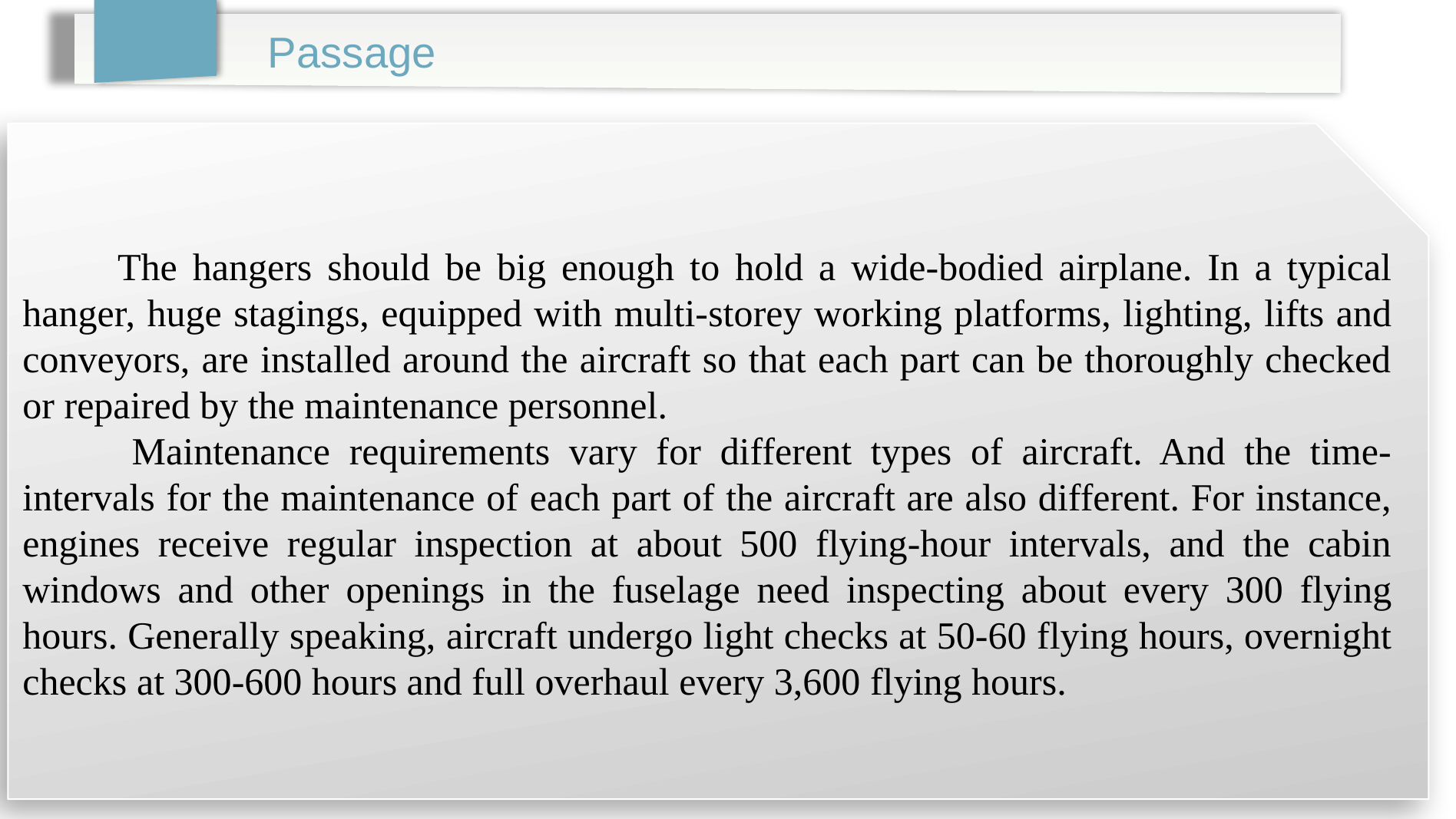

Passage

    The hangers should be big enough to hold a wide-bodied airplane. In a typical hanger, huge stagings, equipped with multi-storey working platforms, lighting, lifts and conveyors, are installed around the aircraft so that each part can be thoroughly checked or repaired by the maintenance personnel.
    Maintenance requirements vary for different types of aircraft. And the time-intervals for the maintenance of each part of the aircraft are also different. For instance, engines receive regular inspection at about 500 flying-hour intervals, and the cabin windows and other openings in the fuselage need inspecting about every 300 flying hours. Generally speaking, aircraft undergo light checks at 50-60 flying hours, overnight checks at 300-600 hours and full overhaul every 3,600 flying hours.